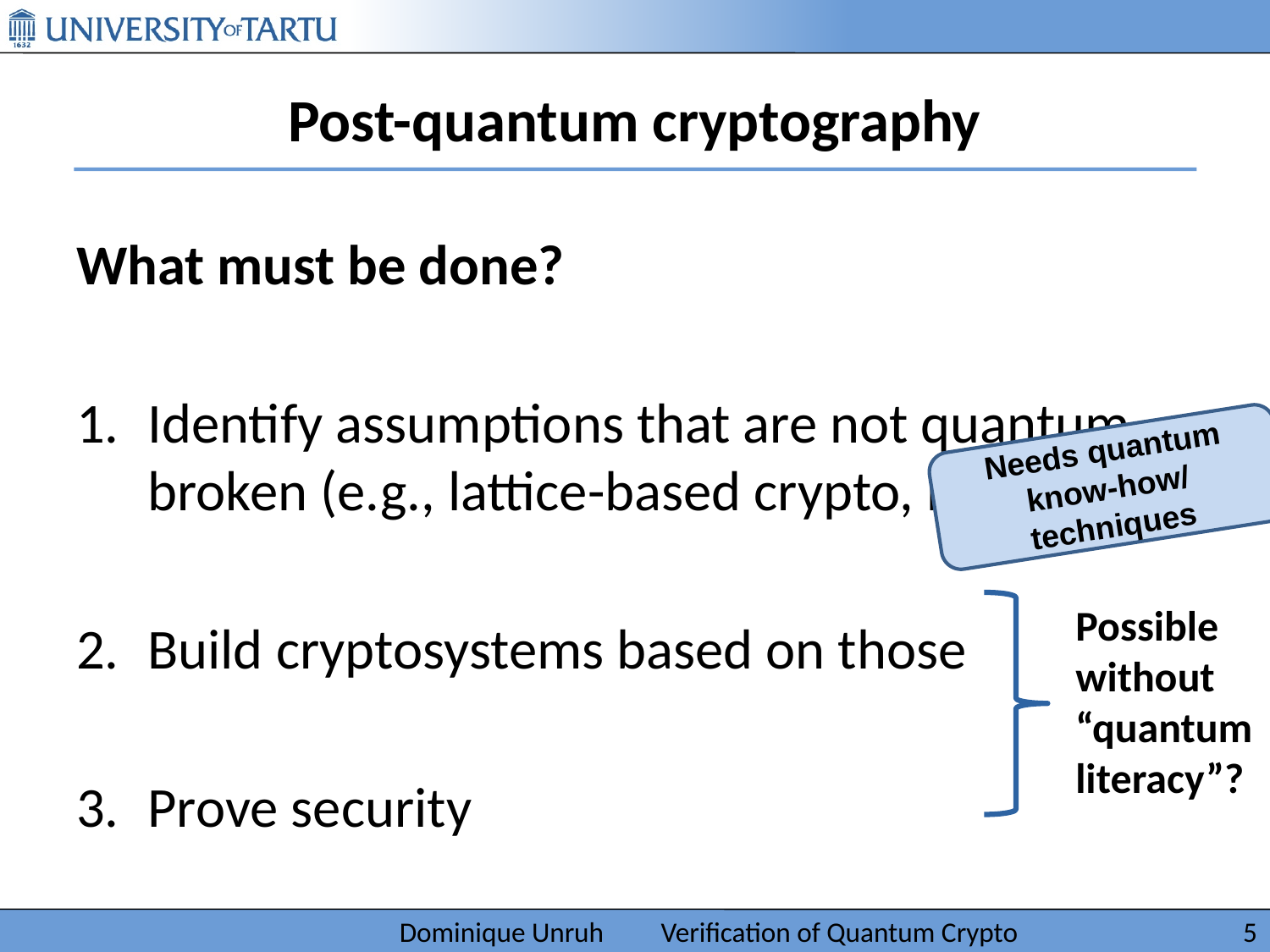

# Post-quantum cryptography
What must be done?

Identify assumptions that are not quantum-broken (e.g., lattice-based crypto, not RSA)

Build cryptosystems based on those

Prove security
Needs quantum know-how/ techniques

Possible
without
“quantum
literacy”?
Dominique Unruh         Verification of Quantum Crypto
5